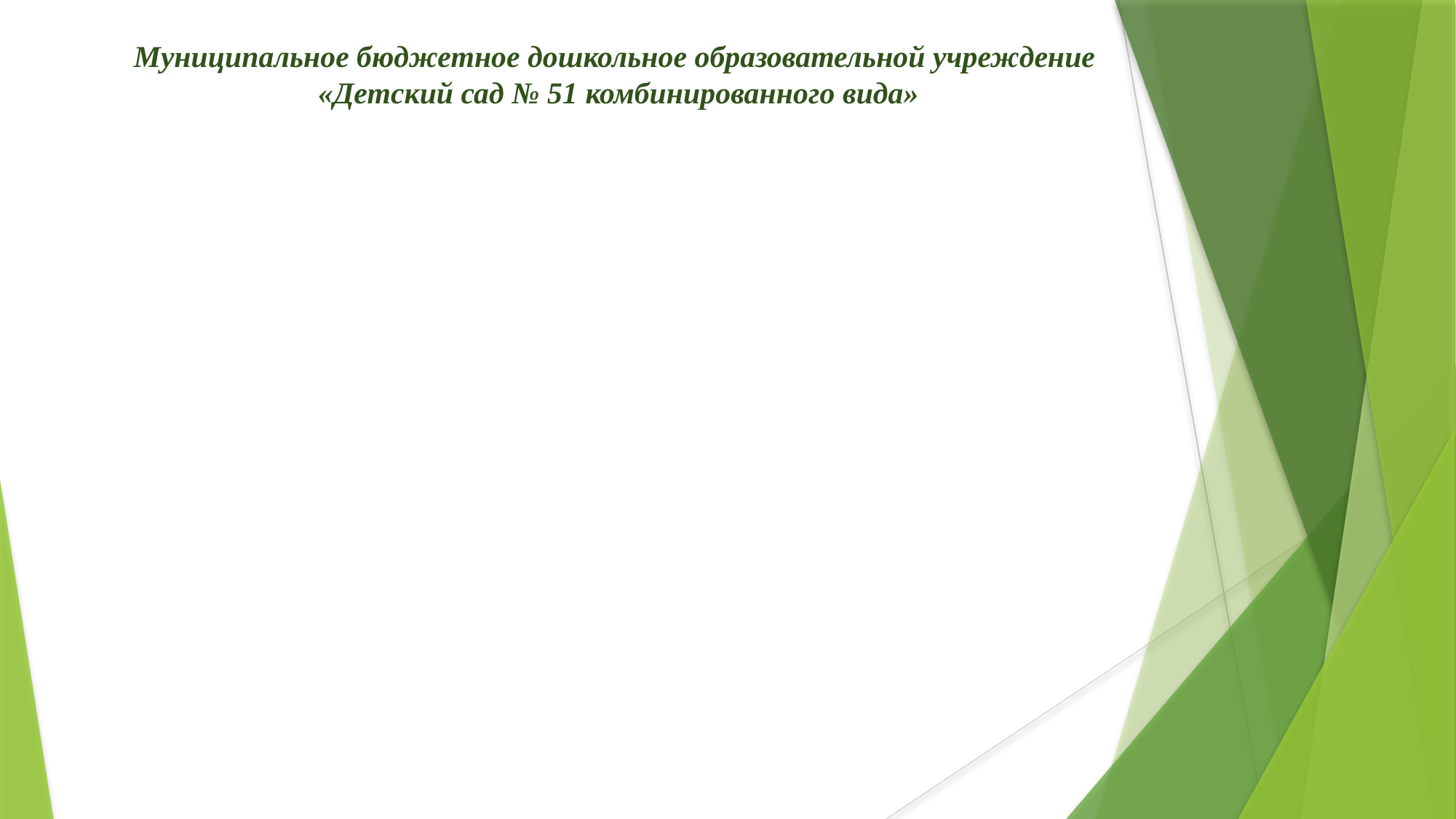

Муниципальное бюджетное дошкольное образовательной учреждение
«Детский сад № 51 комбинированного вида»